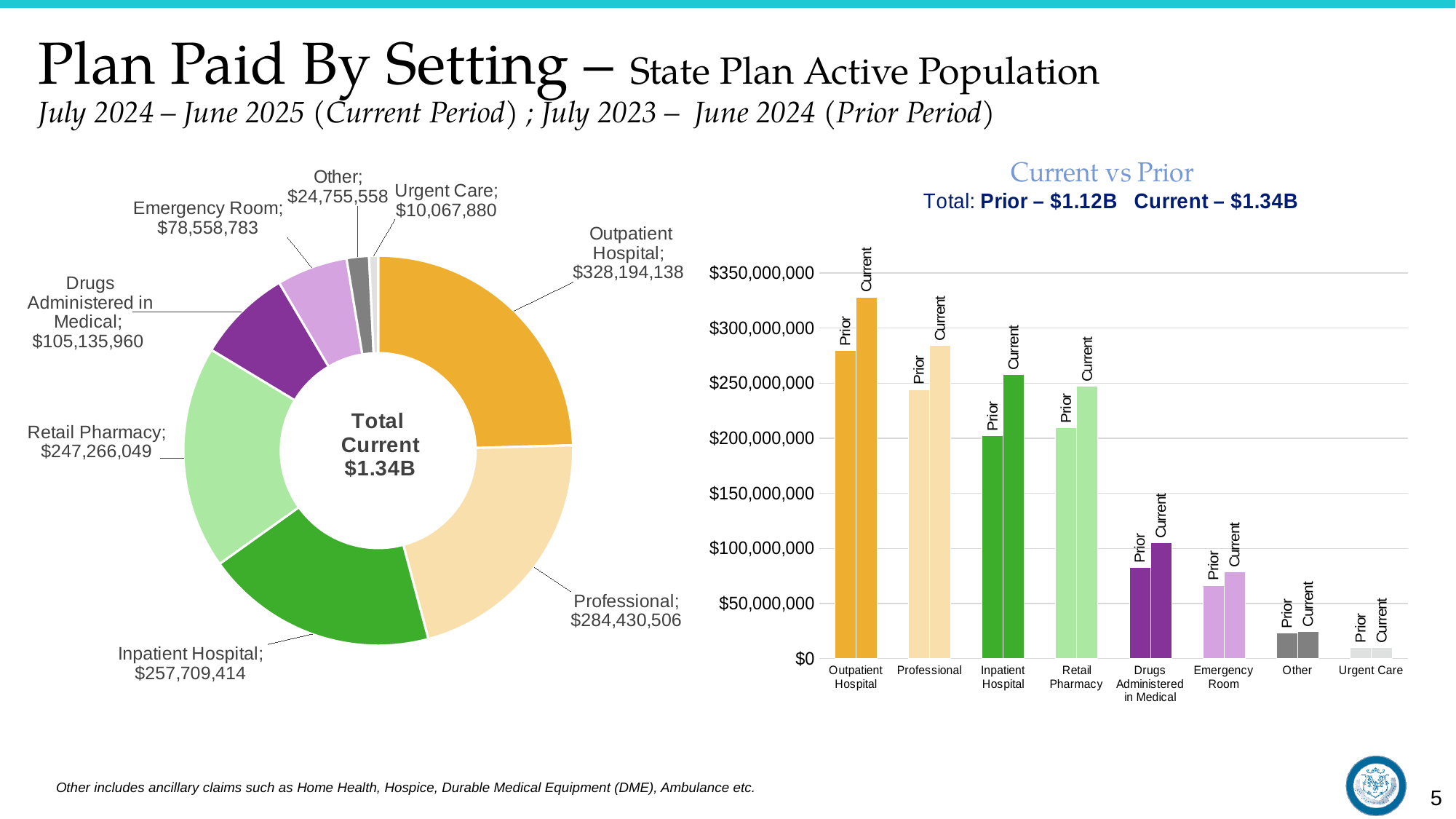

# Plan Paid By Setting – State Plan Active Population July 2024 – June 2025 (Current Period) ; July 2023 –  June 2024 (Prior Period)

### Chart: Current vs Prior

| Category | Prior | Current |
|---|---|---|
| Outpatient Hospital | 279766227.17 | 328194137.75 |
| Professional | 244297278.66 | 284430506.46 |
| Inpatient Hospital | 202438090.5 | 257709413.57 |
| Retail Pharmacy | 209503557.04 | 247266048.84 |
| Drugs Administered in Medical | 82637580.16 | 105135959.71 |
| Emergency Room | 66601496.03 | 78558782.68 |
| Other | 23084619.57 | 24755557.88 |
| Urgent Care | 10217513.56 | 10067879.81 |

### Chart

| Category | SFY 2020 |
|---|---|
| Outpatient Hospital | 328194138.0 |
| Professional | 284430506.0 |
| Inpatient Hospital | 257709414.0 |
| Retail Pharmacy | 247266049.0 |
| Drugs Administered in Medical | 105135960.0 |
| Emergency Room | 78558783.0 |
| Other | 24755558.0 |
| Urgent Care | 10067880.0 |
Other includes ancillary claims such as Home Health, Hospice, Durable Medical Equipment (DME), Ambulance etc.